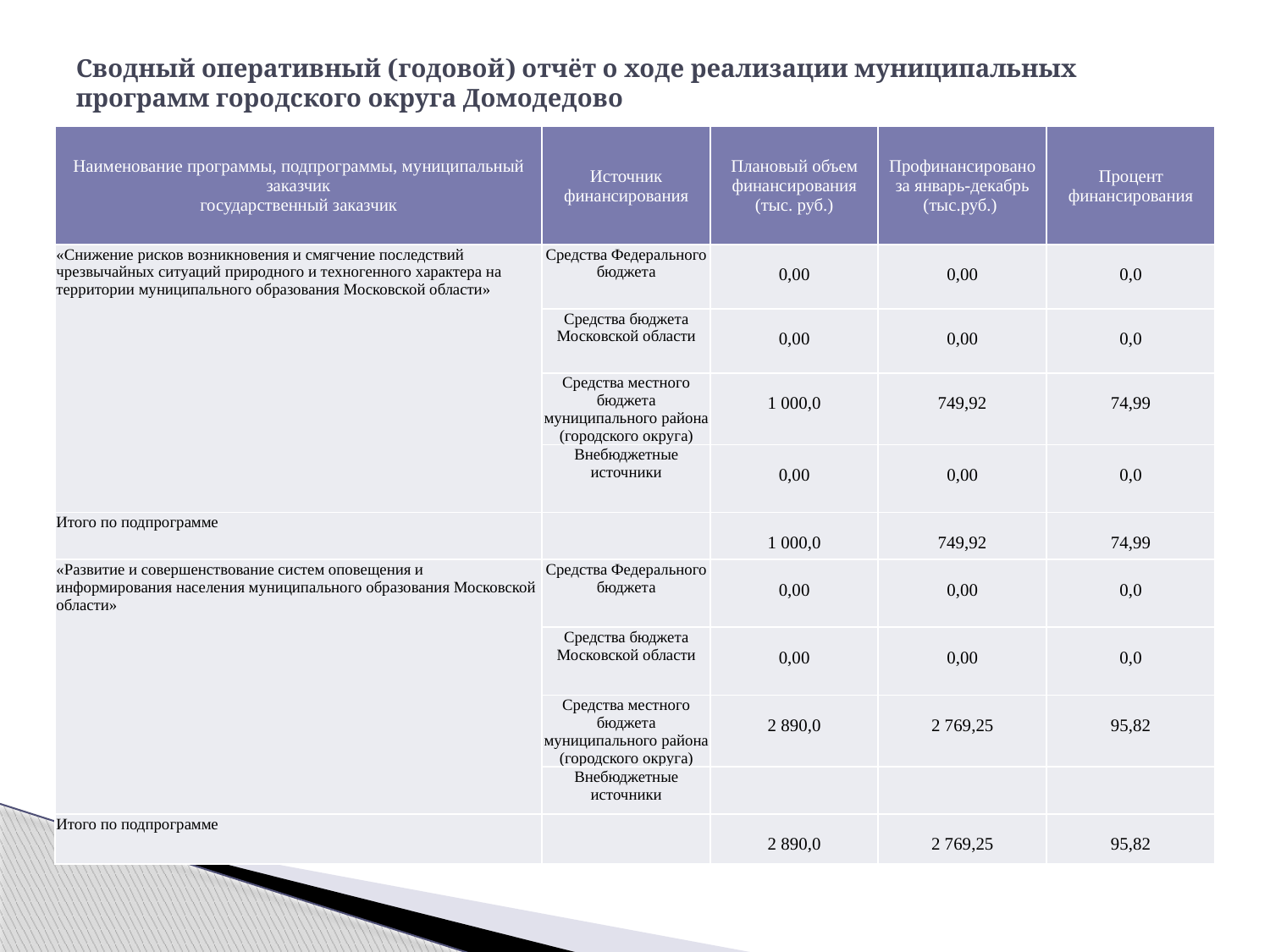

# Сводный оперативный (годовой) отчёт о ходе реализации муниципальных программ городского округа Домодедово
| Наименование программы, подпрограммы, муниципальный заказчик государственный заказчик | Источник финансирования | Плановый объем финансирования (тыс. руб.) | Профинансировано за январь-декабрь (тыс.руб.) | Процент финансирования |
| --- | --- | --- | --- | --- |
| «Снижение рисков возникновения и смягчение последствий чрезвычайных ситуаций природного и техногенного характера на территории муниципального образования Московской области» | Средства Федерального бюджета | 0,00 | 0,00 | 0,0 |
|  | Средства бюджета Московской области | 0,00 | 0,00 | 0,0 |
|  | Средства местного бюджета муниципального района (городского округа) | 1 000,0 | 749,92 | 74,99 |
|  | Внебюджетные источники | 0,00 | 0,00 | 0,0 |
| Итого по подпрограмме |  | 1 000,0 | 749,92 | 74,99 |
| «Развитие и совершенствование систем оповещения и информирования населения муниципального образования Московской области» | Средства Федерального бюджета | 0,00 | 0,00 | 0,0 |
|  | Средства бюджета Московской области | 0,00 | 0,00 | 0,0 |
|  | Средства местного бюджета муниципального района (городского округа) | 2 890,0 | 2 769,25 | 95,82 |
|  | Внебюджетные источники |  |  |  |
| Итого по подпрограмме |  | 2 890,0 | 2 769,25 | 95,82 |